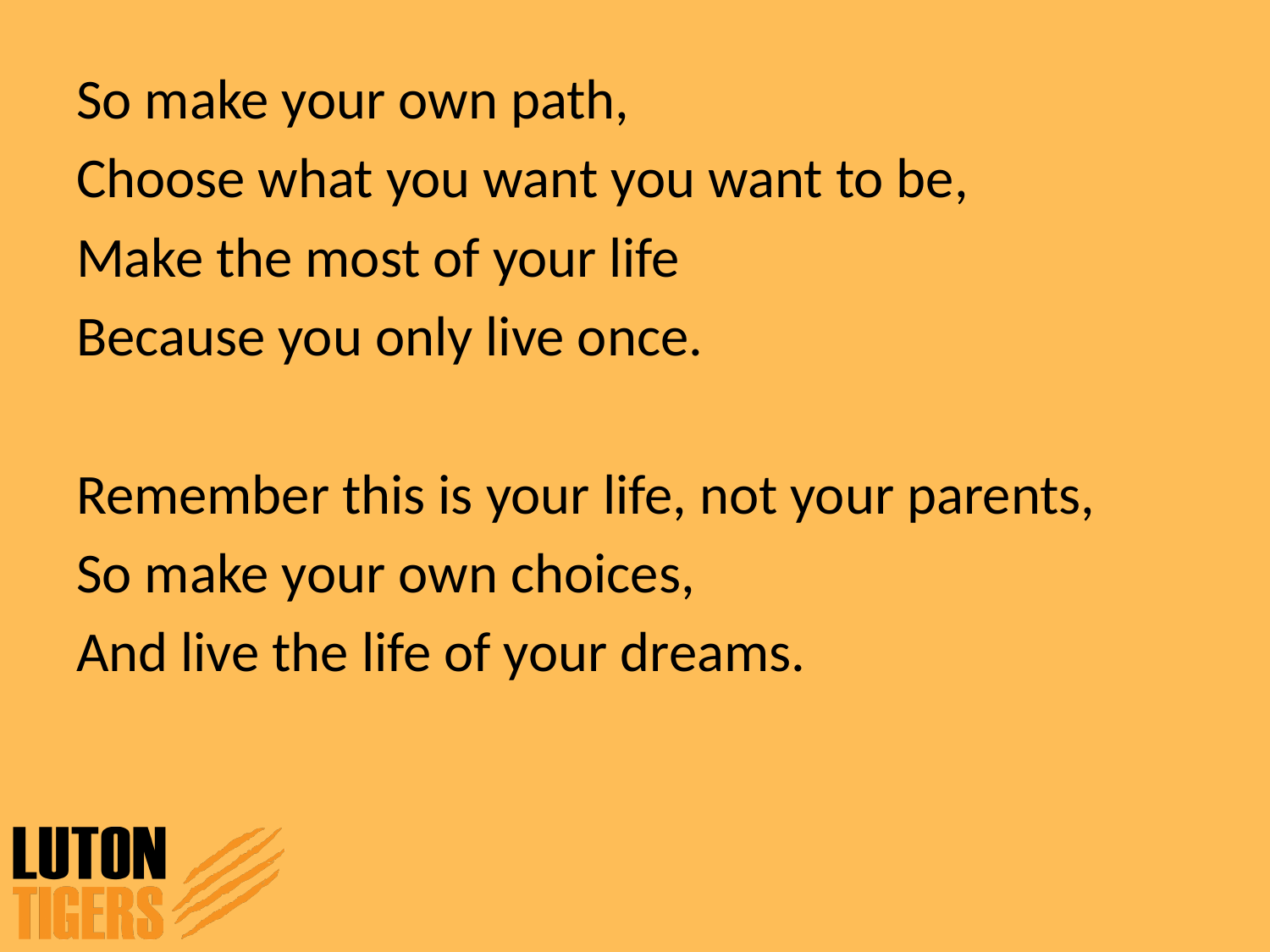

So make your own path,
Choose what you want you want to be,
Make the most of your life
Because you only live once.

Remember this is your life, not your parents,
So make your own choices,
And live the life of your dreams.